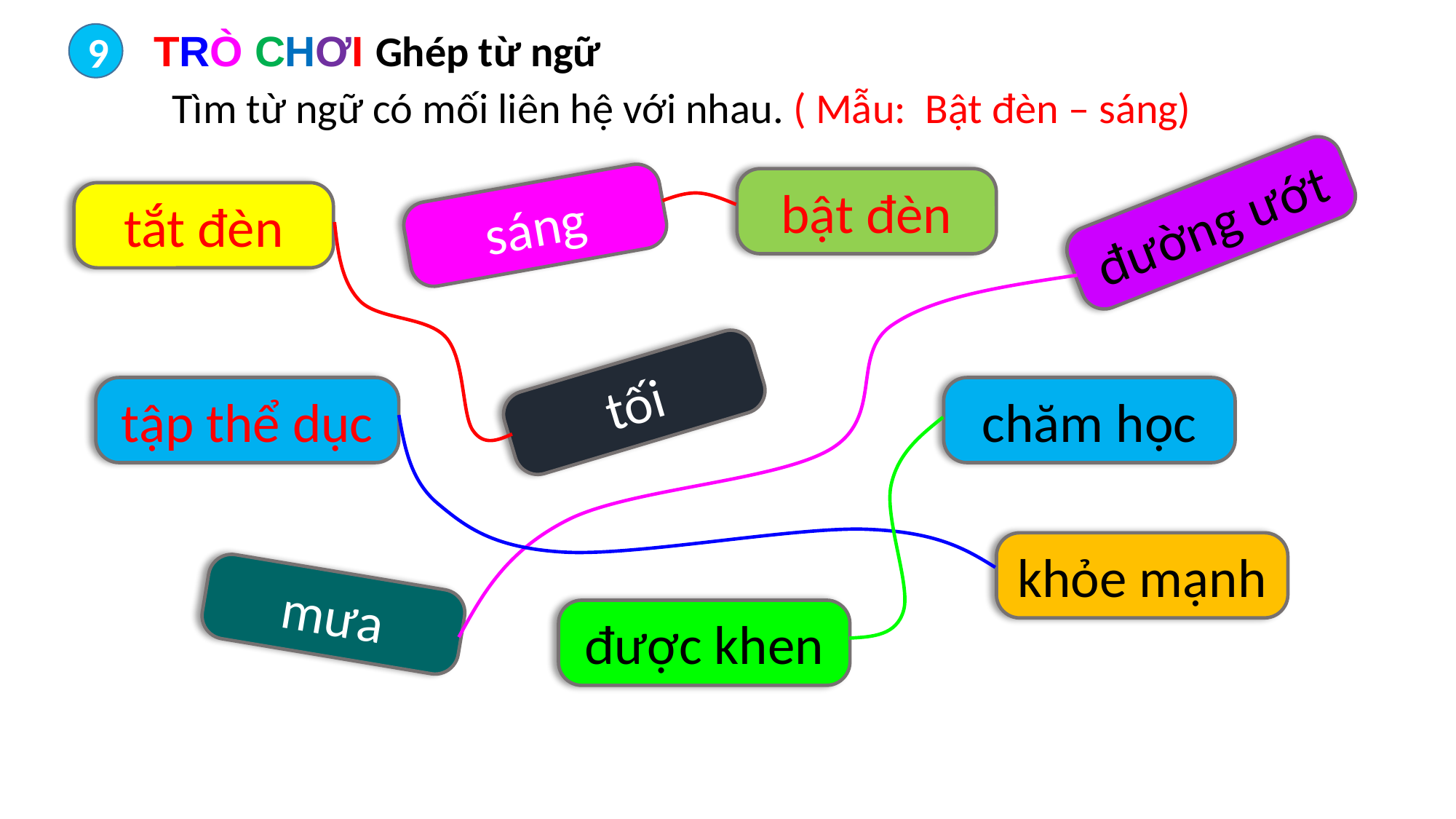

TRÒ CHƠI Ghép từ ngữ
9
Tìm từ ngữ có mối liên hệ với nhau. ( Mẫu:  Bật đèn – sáng)
bật đèn
đường ướt
sáng
tắt đèn

tối
chăm học
tập thể dục

khỏe mạnh
mưa
được khen